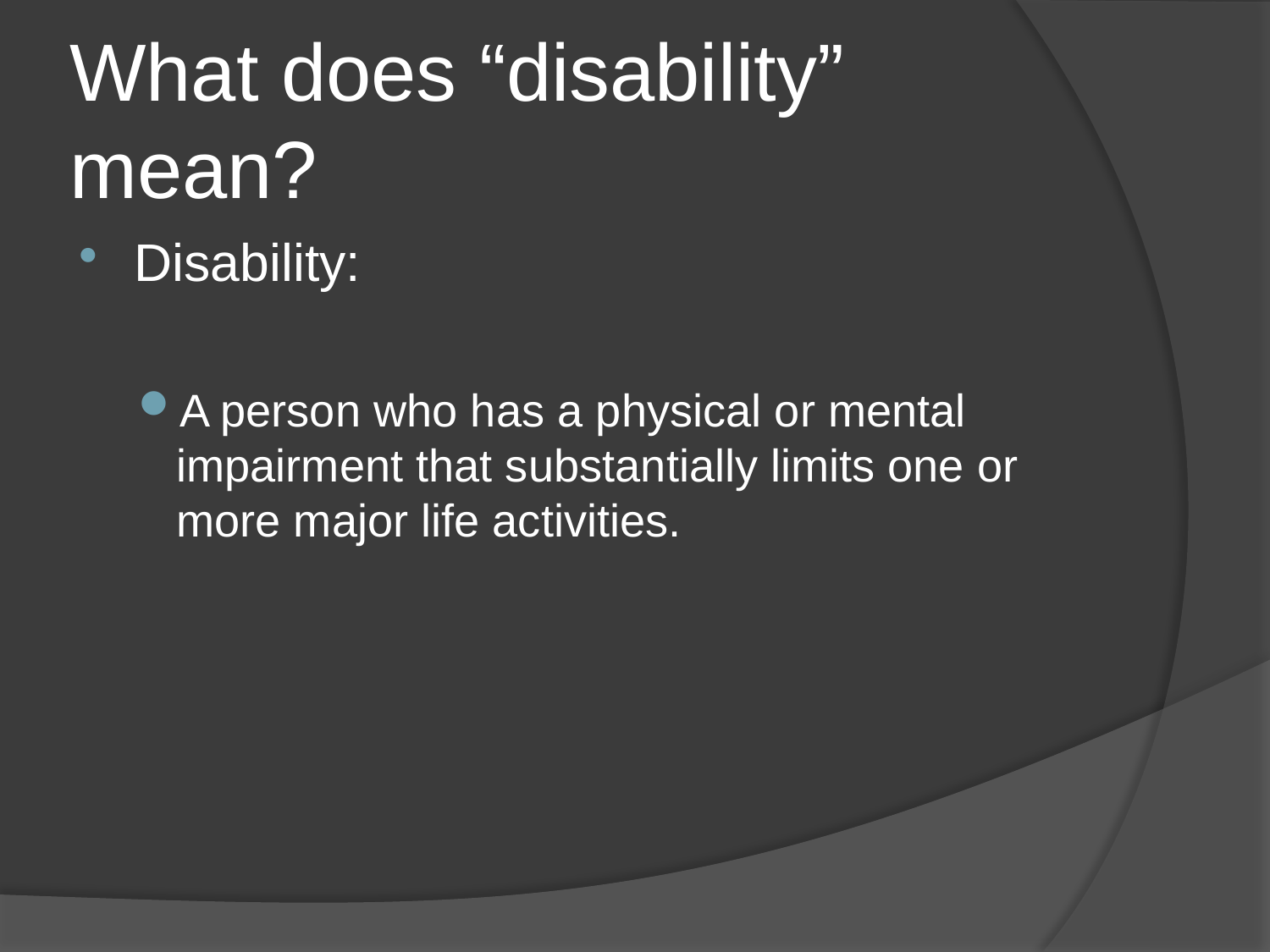

# What does “disability” mean?
Disability:

A person who has a physical or mental impairment that substantially limits one or more major life activities.